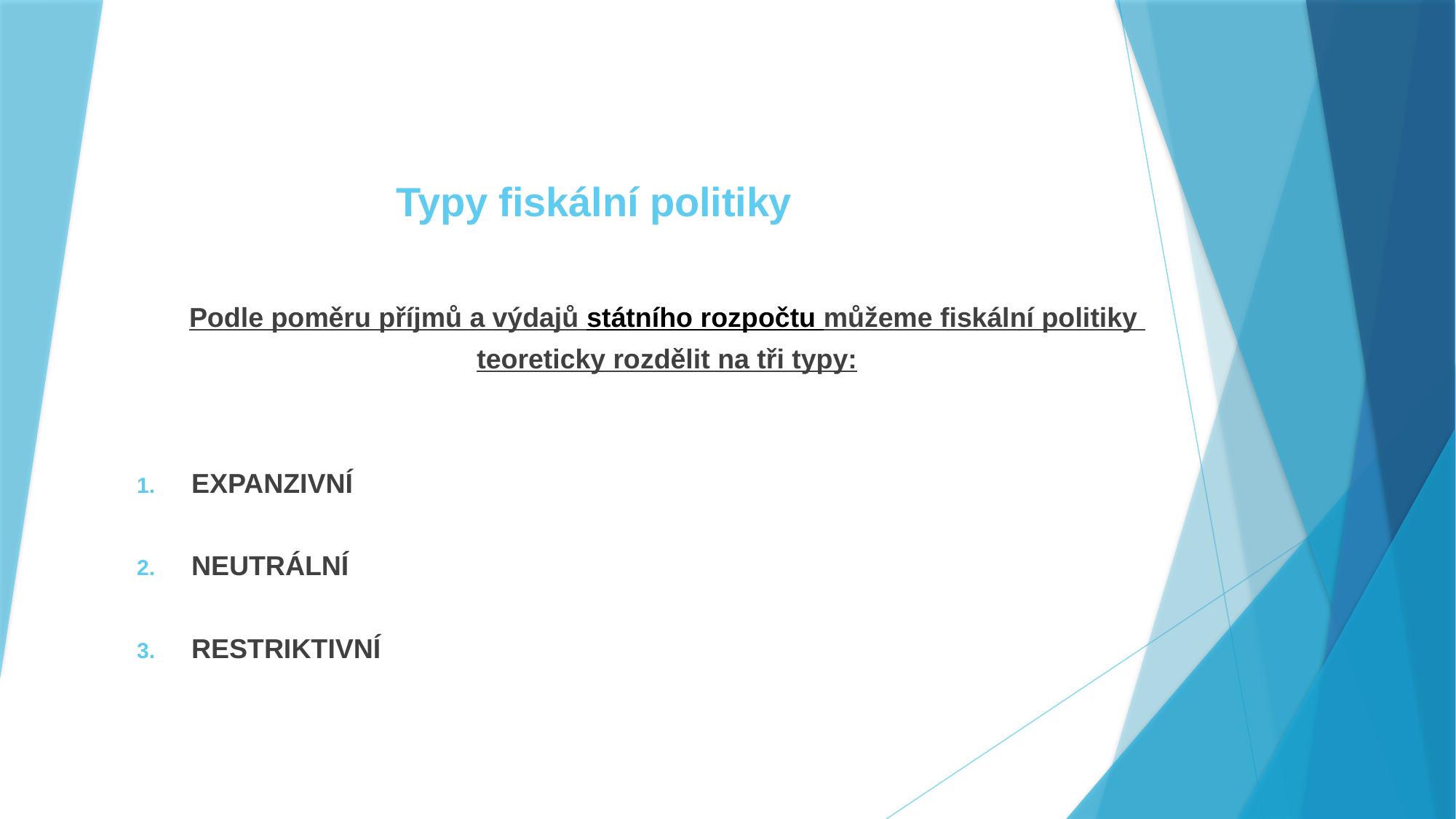

Typy fiskální politiky

Podle poměru příjmů a výdajů státního rozpočtu můžeme fiskální politiky
teoreticky rozdělit na tři typy:

EXPANZIVNÍ

NEUTRÁLNÍ

RESTRIKTIVNÍ